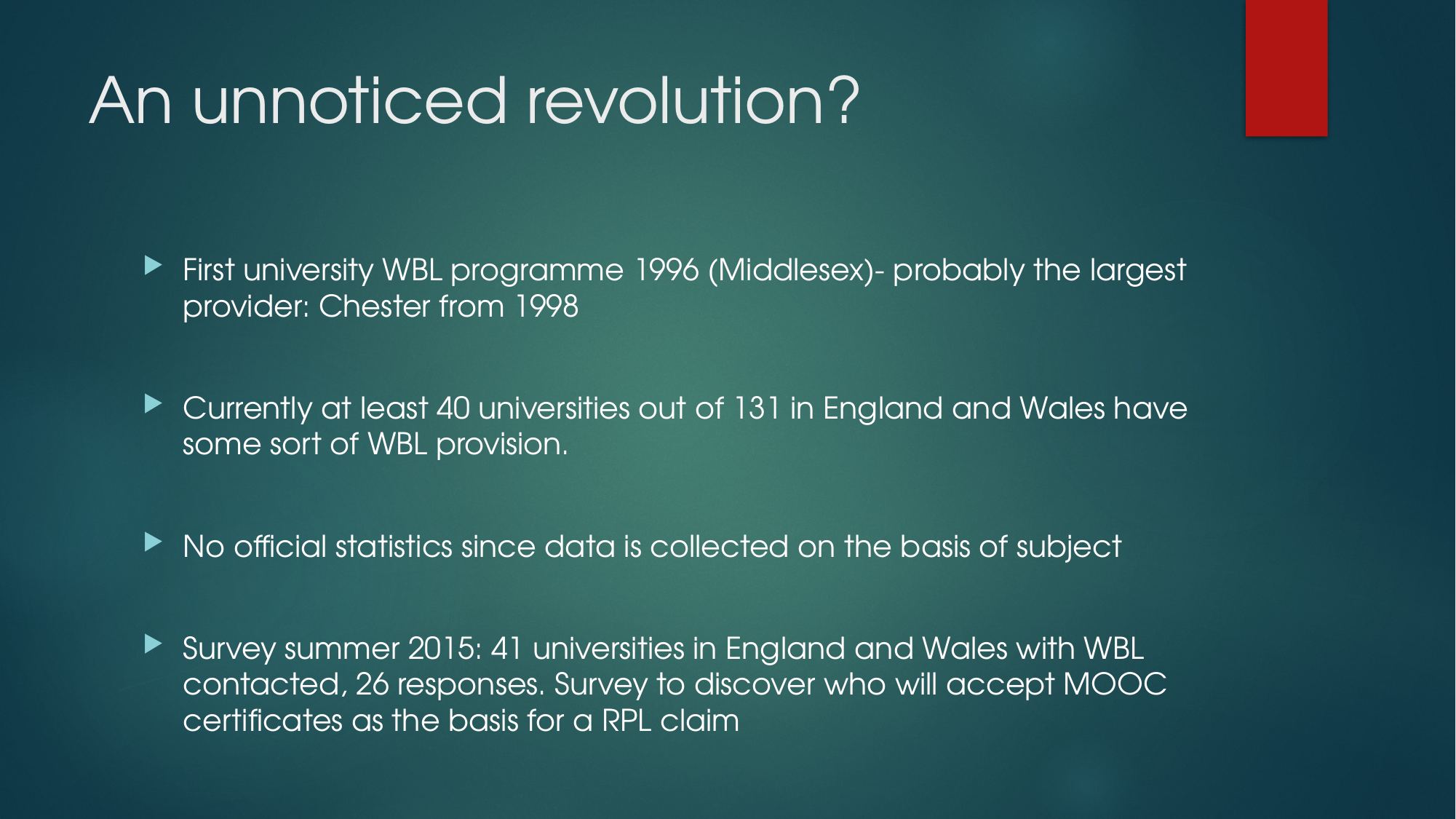

# An unnoticed revolution?
First university WBL programme 1996 (Middlesex)- probably the largest provider: Chester from 1998

Currently at least 40 universities out of 131 in England and Wales have some sort of WBL provision.

No official statistics since data is collected on the basis of subject

Survey summer 2015: 41 universities in England and Wales with WBL contacted, 26 responses. Survey to discover who will accept MOOC certificates as the basis for a RPL claim